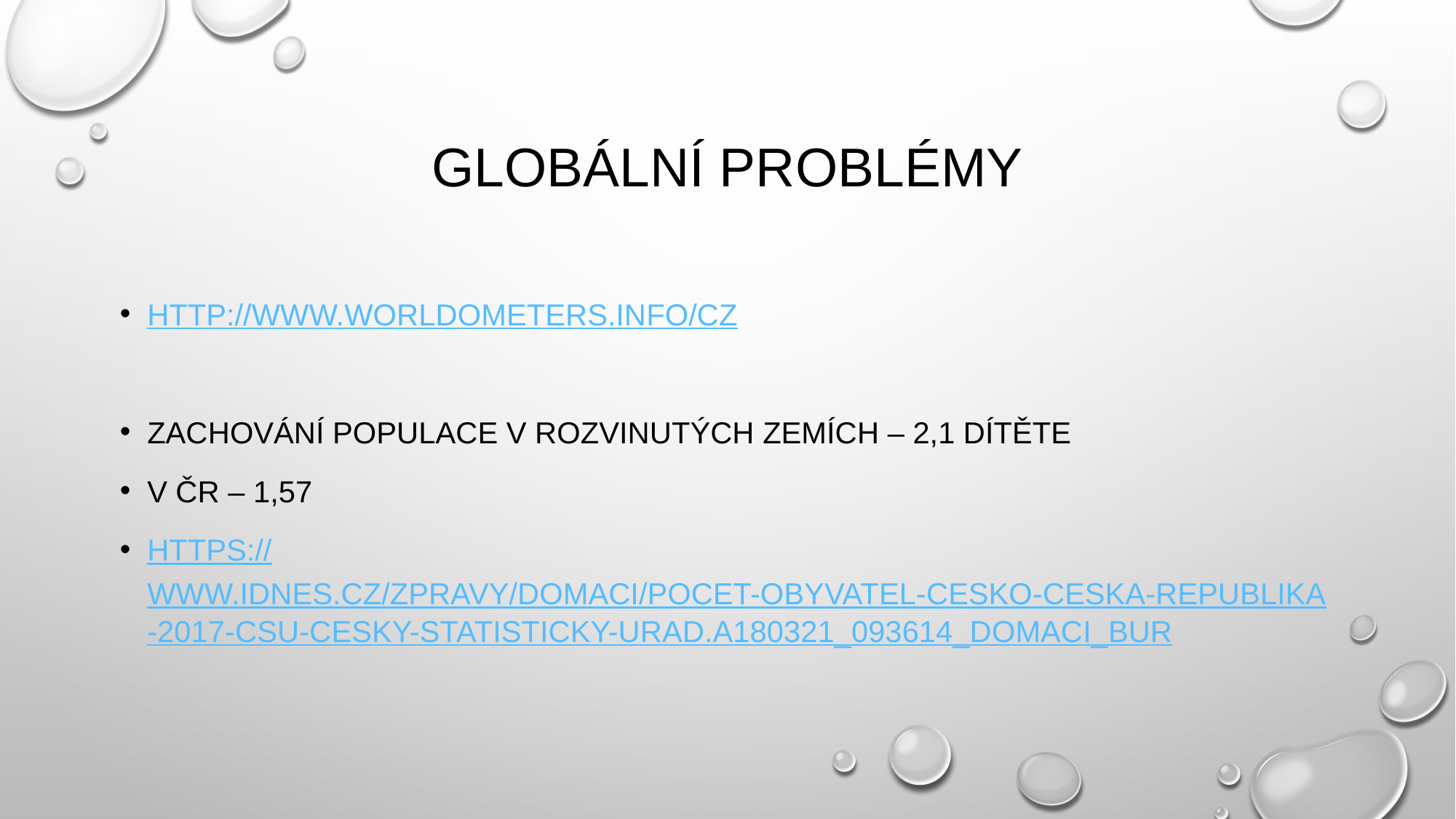

# Globální problémy
http://www.worldometers.info/cz

Zachování populace v rozvinutých zemích – 2,1 dítěte
V ČR – 1,57
https://www.idnes.cz/zpravy/domaci/pocet-obyvatel-cesko-ceska-republika-2017-csu-cesky-statisticky-urad.A180321_093614_domaci_bur